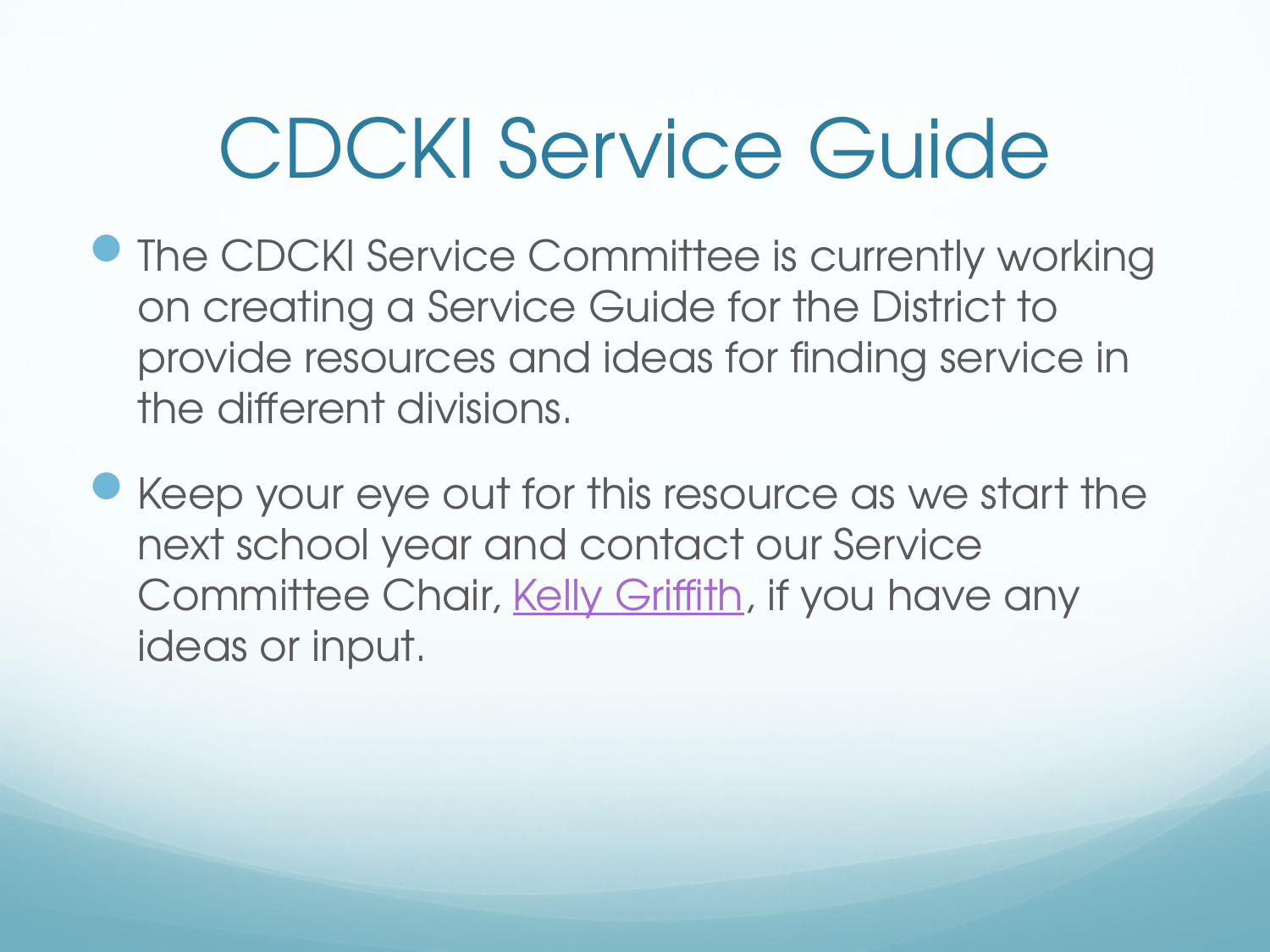

# CDCKI Service Guide
The CDCKI Service Committee is currently working on creating a Service Guide for the District to provide resources and ideas for finding service in the different divisions.
Keep your eye out for this resource as we start the next school year and contact our Service Committee Chair, Kelly Griffith, if you have any ideas or input.